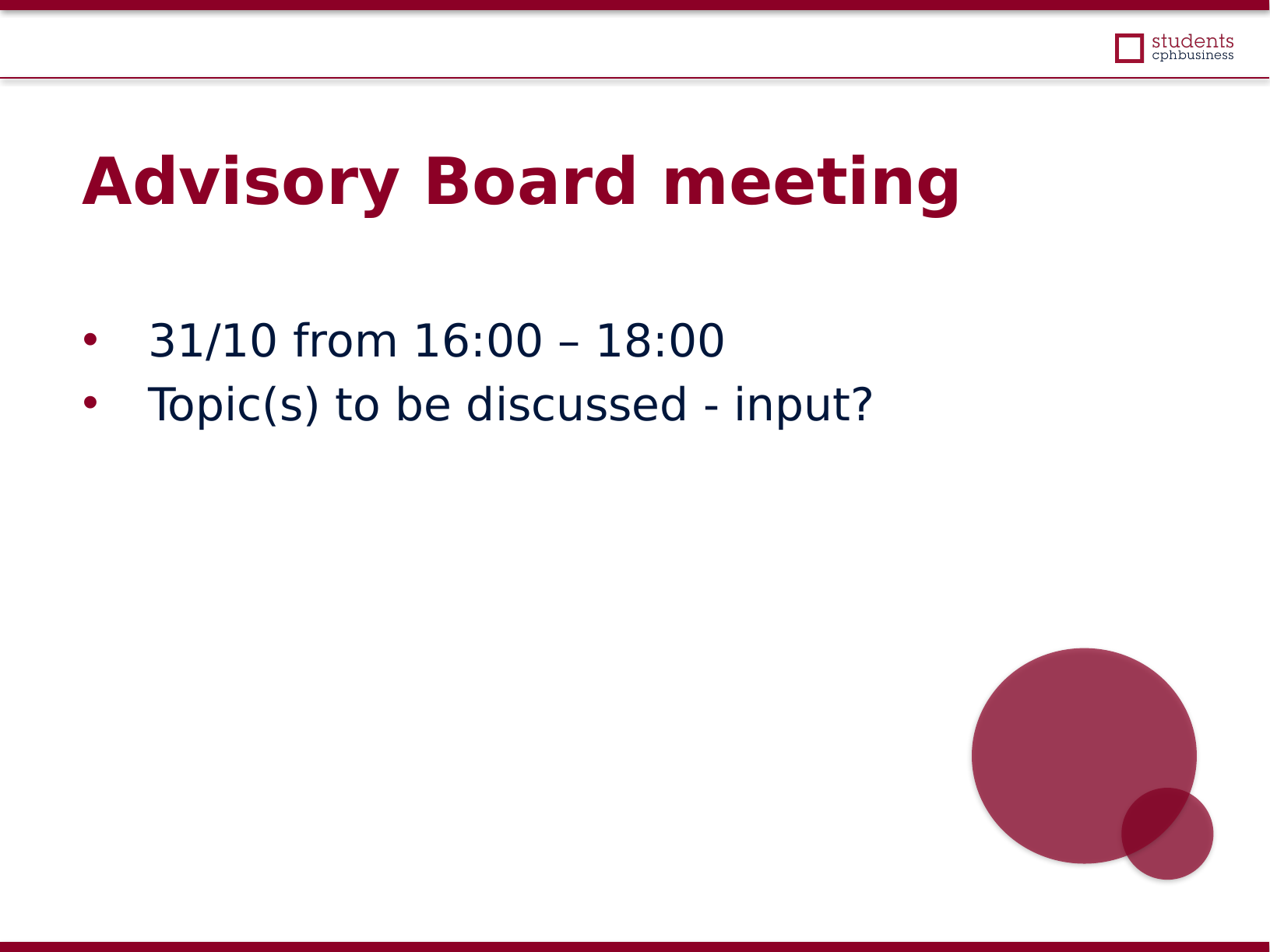

Advisory Board meeting
31/10 from 16:00 – 18:00
Topic(s) to be discussed - input?